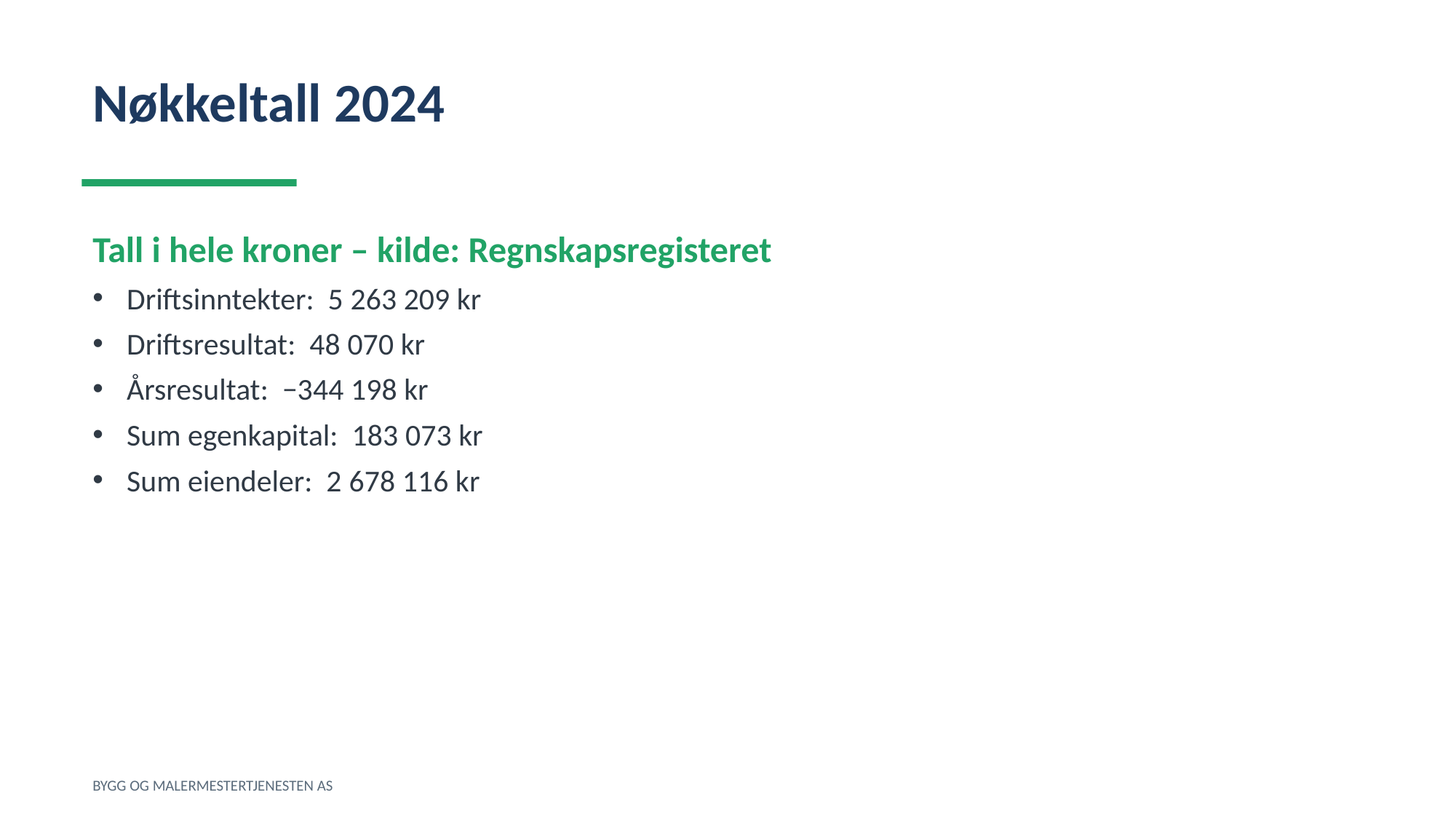

Nøkkeltall 2024

Tall i hele kroner – kilde: Regnskapsregisteret
Driftsinntekter:  5 263 209 kr
Driftsresultat:  48 070 kr
Årsresultat:  −344 198 kr
Sum egenkapital:  183 073 kr
Sum eiendeler:  2 678 116 kr
BYGG OG MALERMESTERTJENESTEN AS